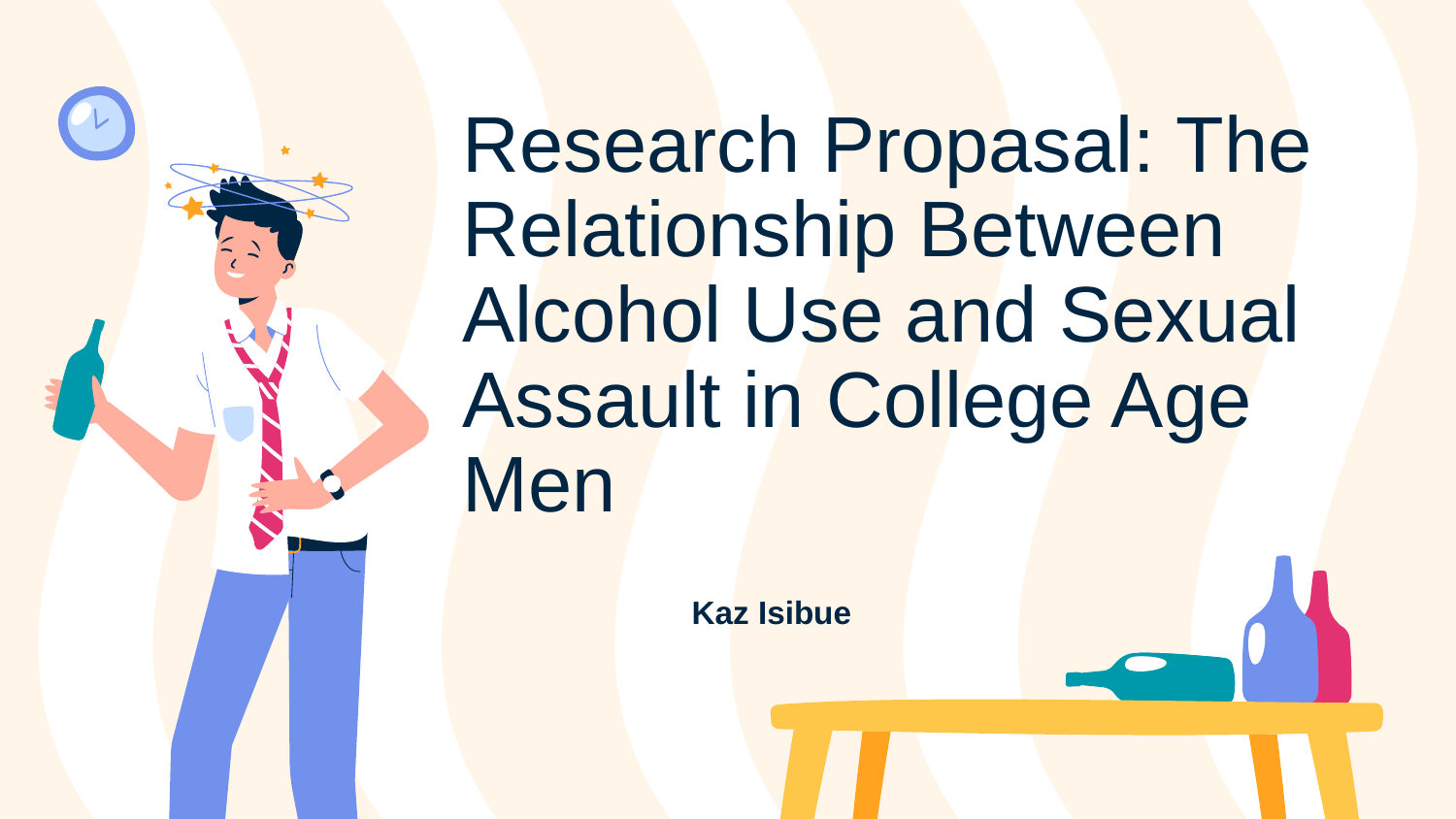

# Research Propasal: The Relationship Between Alcohol Use and Sexual Assault in College Age Men

Kaz Isibue